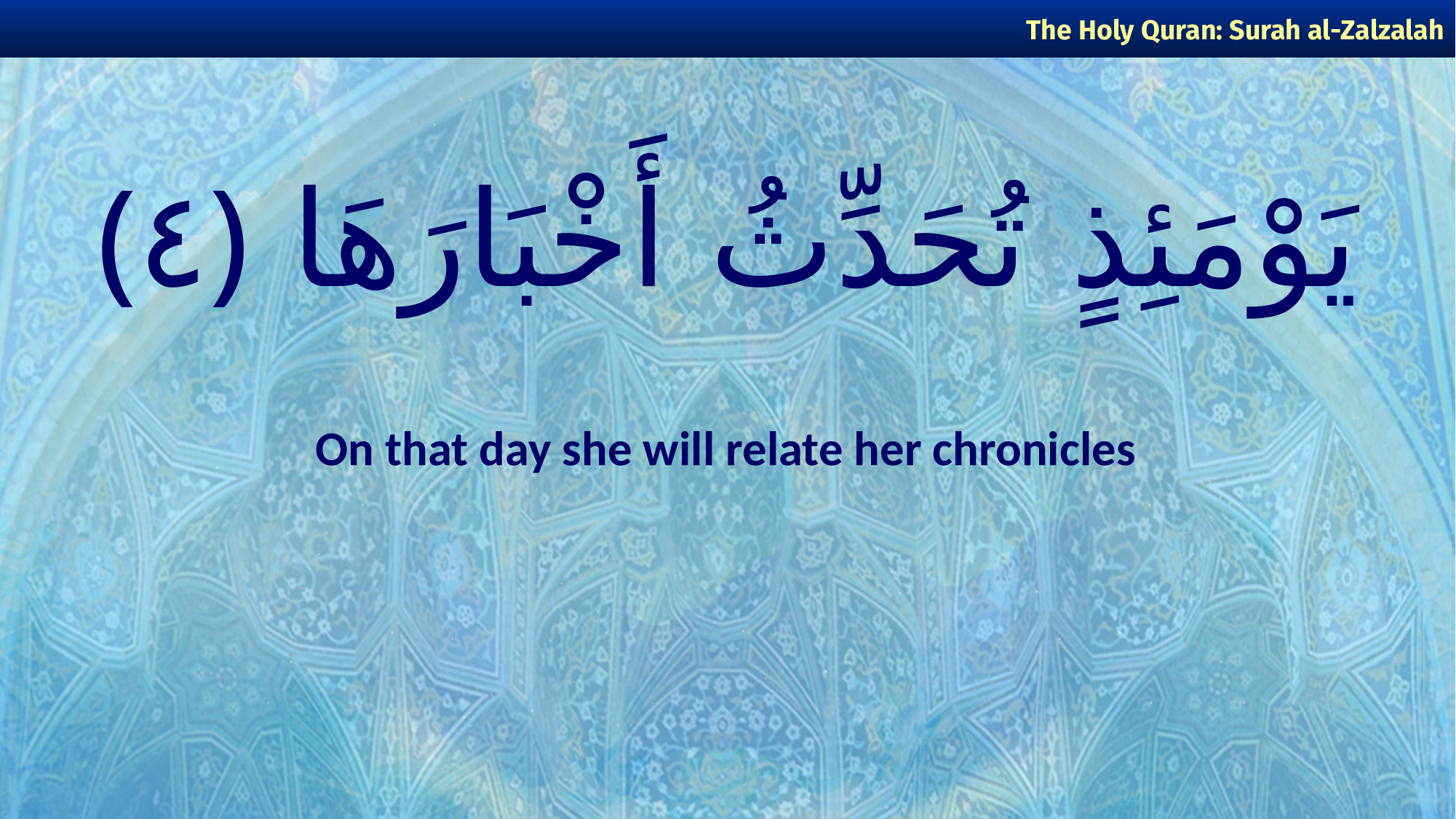

The Holy Quran: Surah al-Zalzalah
# يَوْمَئِذٍ تُحَدِّثُ أَخْبَارَهَا ﴿٤﴾
On that day she will relate her chronicles